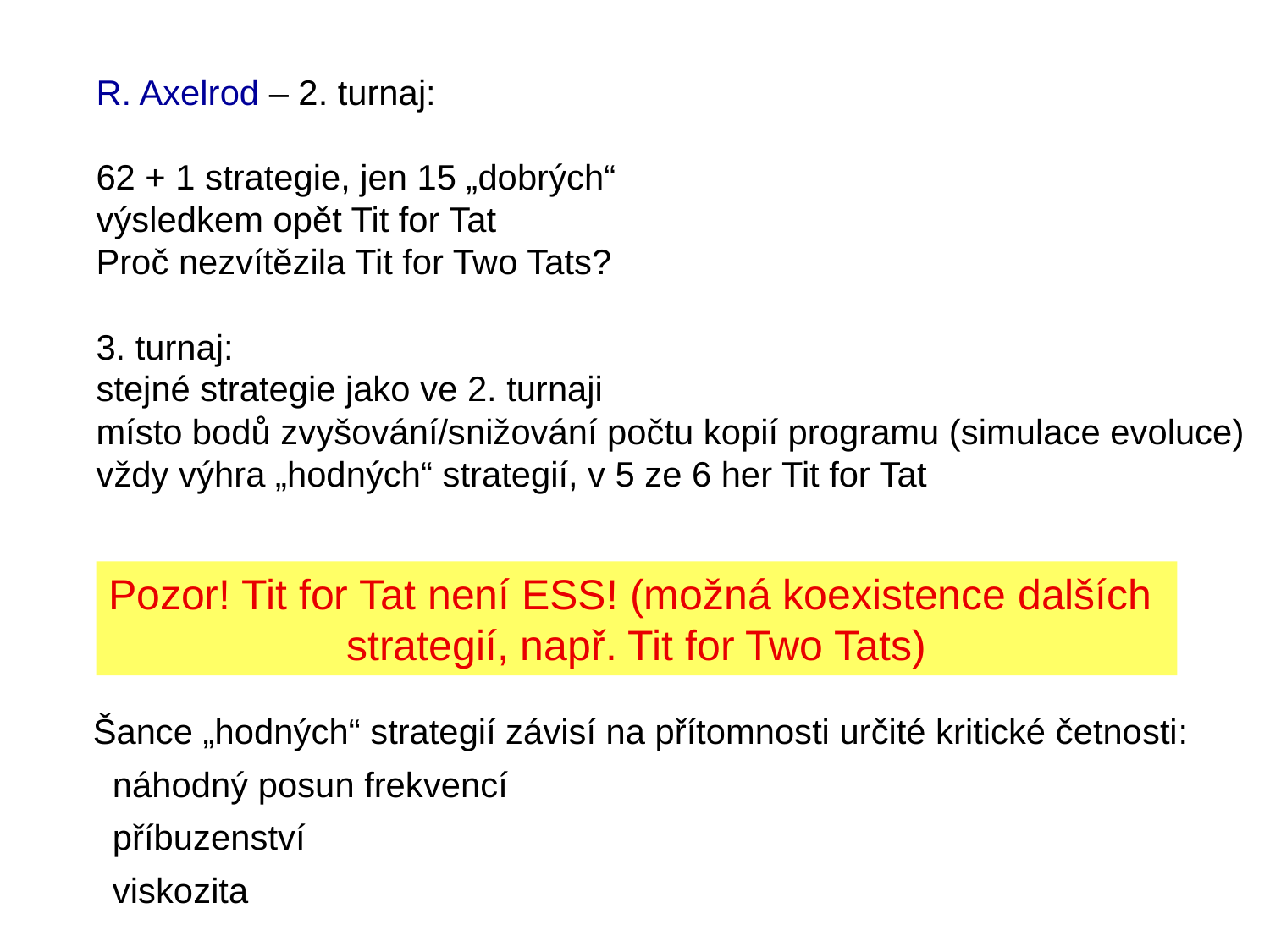

R. Axelrod – 2. turnaj:
62 + 1 strategie, jen 15 „dobrých“
výsledkem opět Tit for Tat
Proč nezvítězila Tit for Two Tats?
3. turnaj:
stejné strategie jako ve 2. turnaji
místo bodů zvyšování/snižování počtu kopií programu (simulace evoluce)
vždy výhra „hodných“ strategií, v 5 ze 6 her Tit for Tat
Pozor! Tit for Tat není ESS! (možná koexistence dalších
strategií, např. Tit for Two Tats)
Šance „hodných“ strategií závisí na přítomnosti určité kritické četnosti:
  náhodný posun frekvencí
  příbuzenství
  viskozita